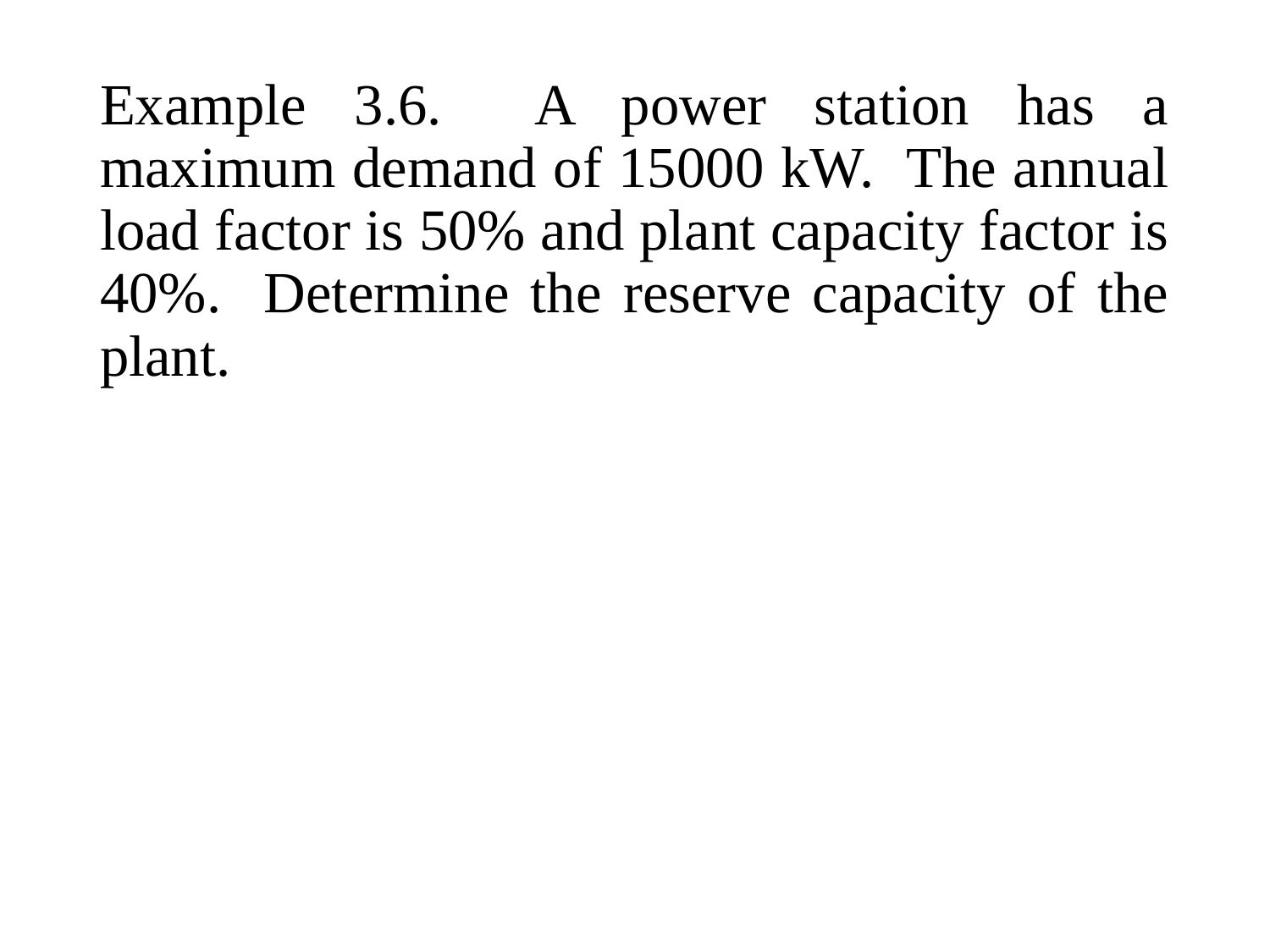

# Example 3.6.  A power station has a maximum demand of 15000 kW.  The annual load factor is 50% and plant capacity factor is 40%.  Determine the reserve capacity of the plant.